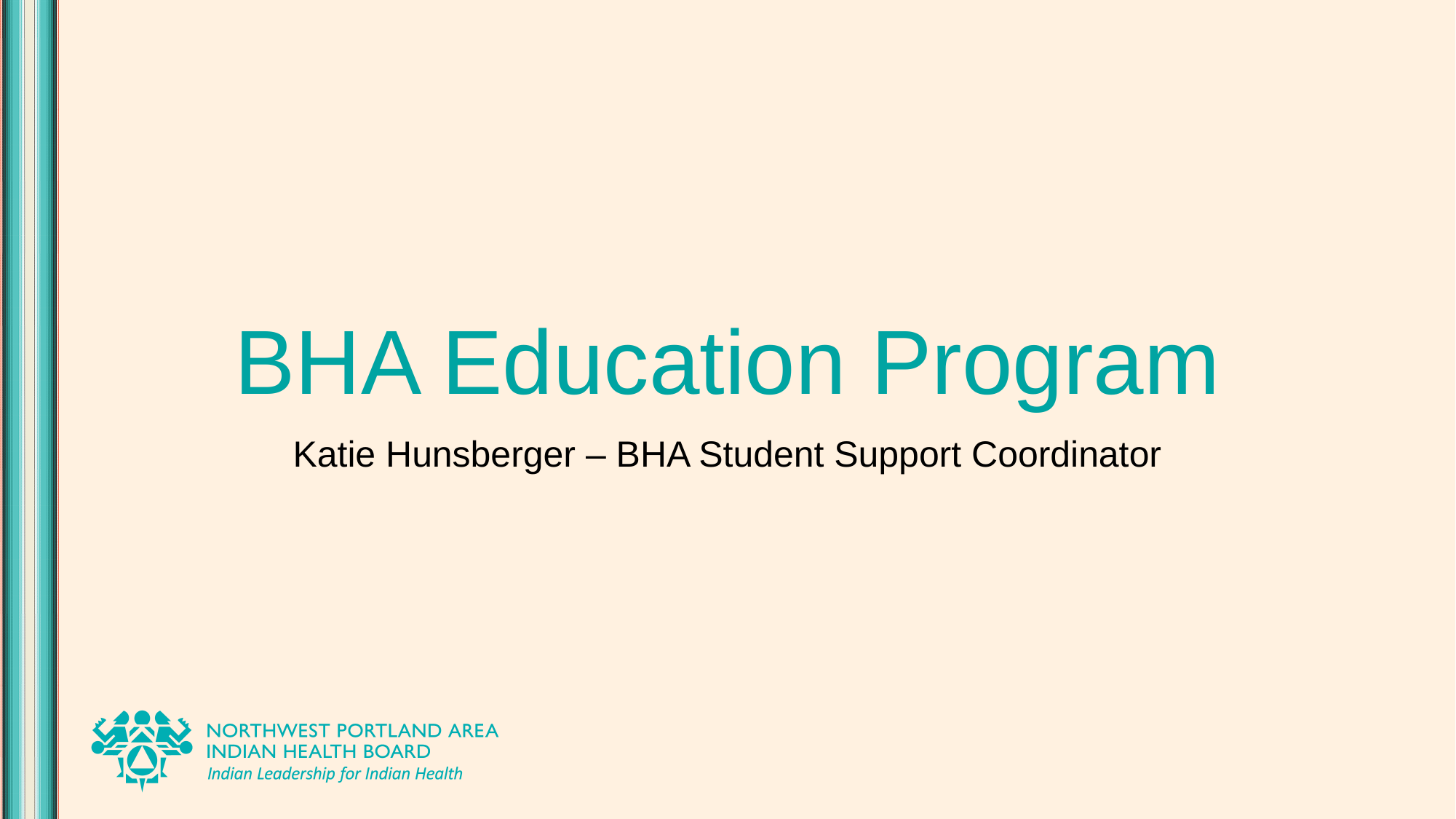

# BHA Education Program
Katie Hunsberger – BHA Student Support Coordinator